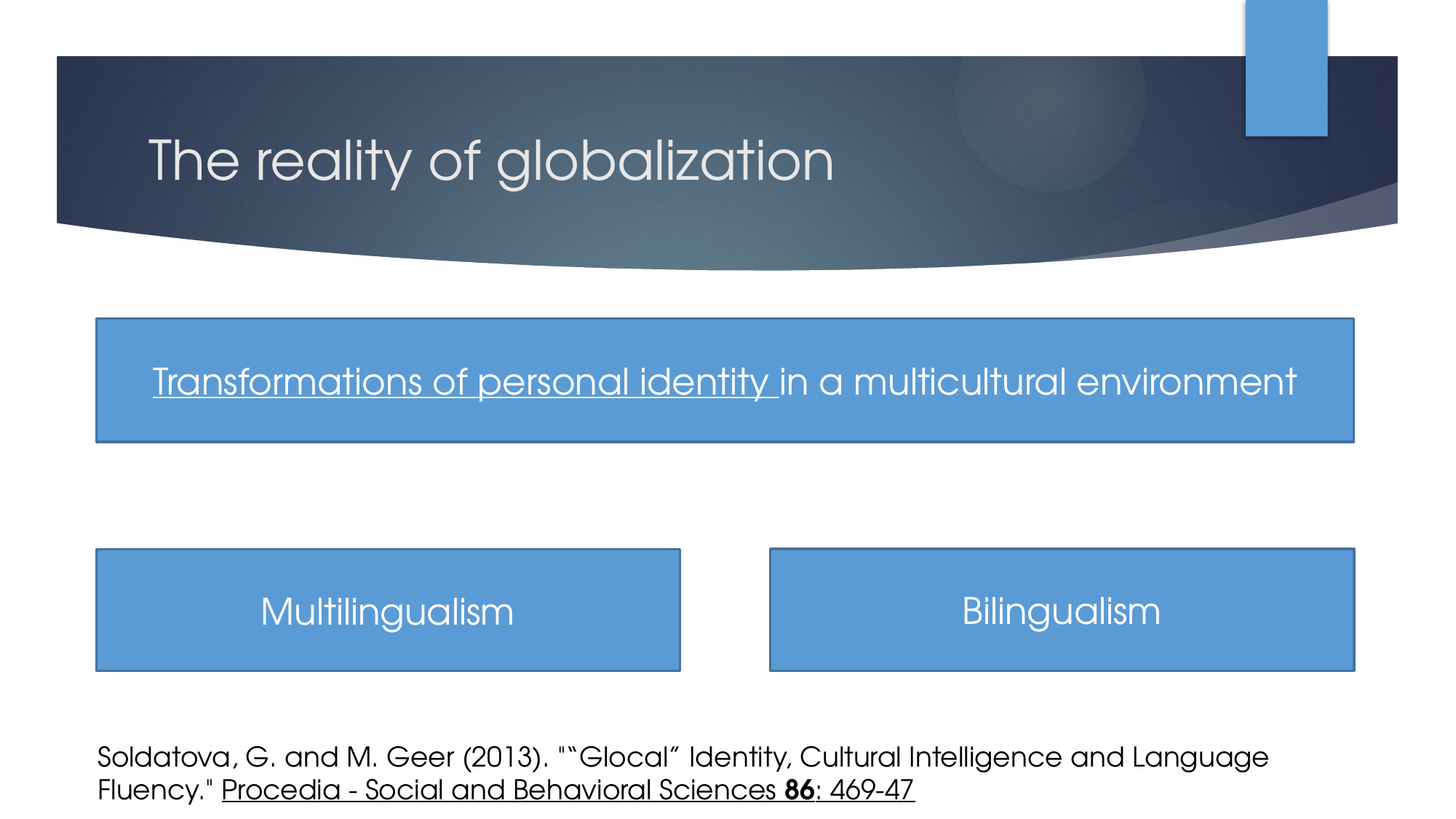

# The reality of globalization
Transformations of personal identity in a multicultural environment
Bilingualism
Multilingualism
Soldatova, G. and M. Geer (2013). "“Glocal” Identity, Cultural Intelligence and Language Fluency." Procedia - Social and Behavioral Sciences 86: 469-47